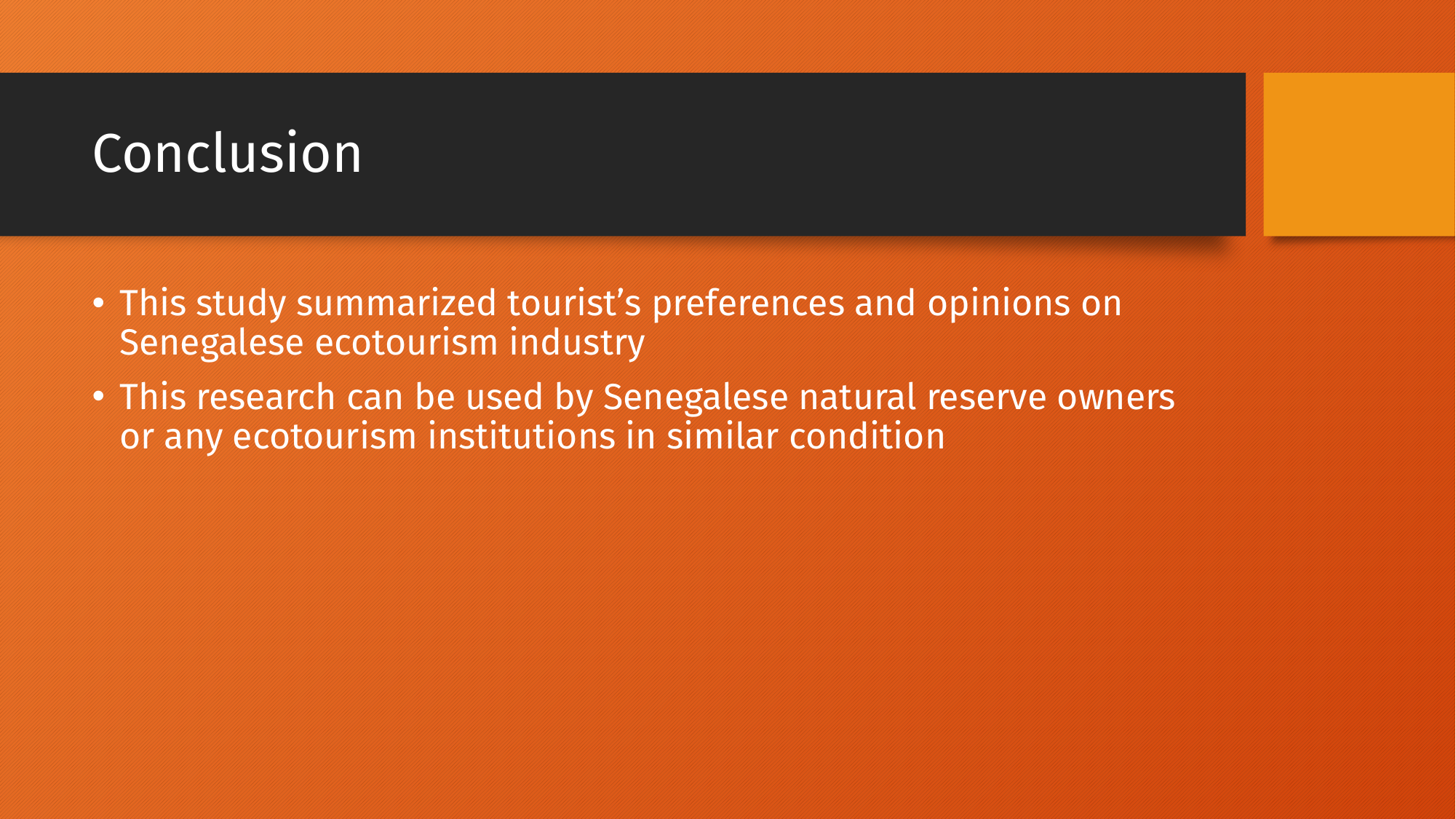

# Conclusion
This study summarized tourist’s preferences and opinions on Senegalese ecotourism industry
This research can be used by Senegalese natural reserve owners or any ecotourism institutions in similar condition